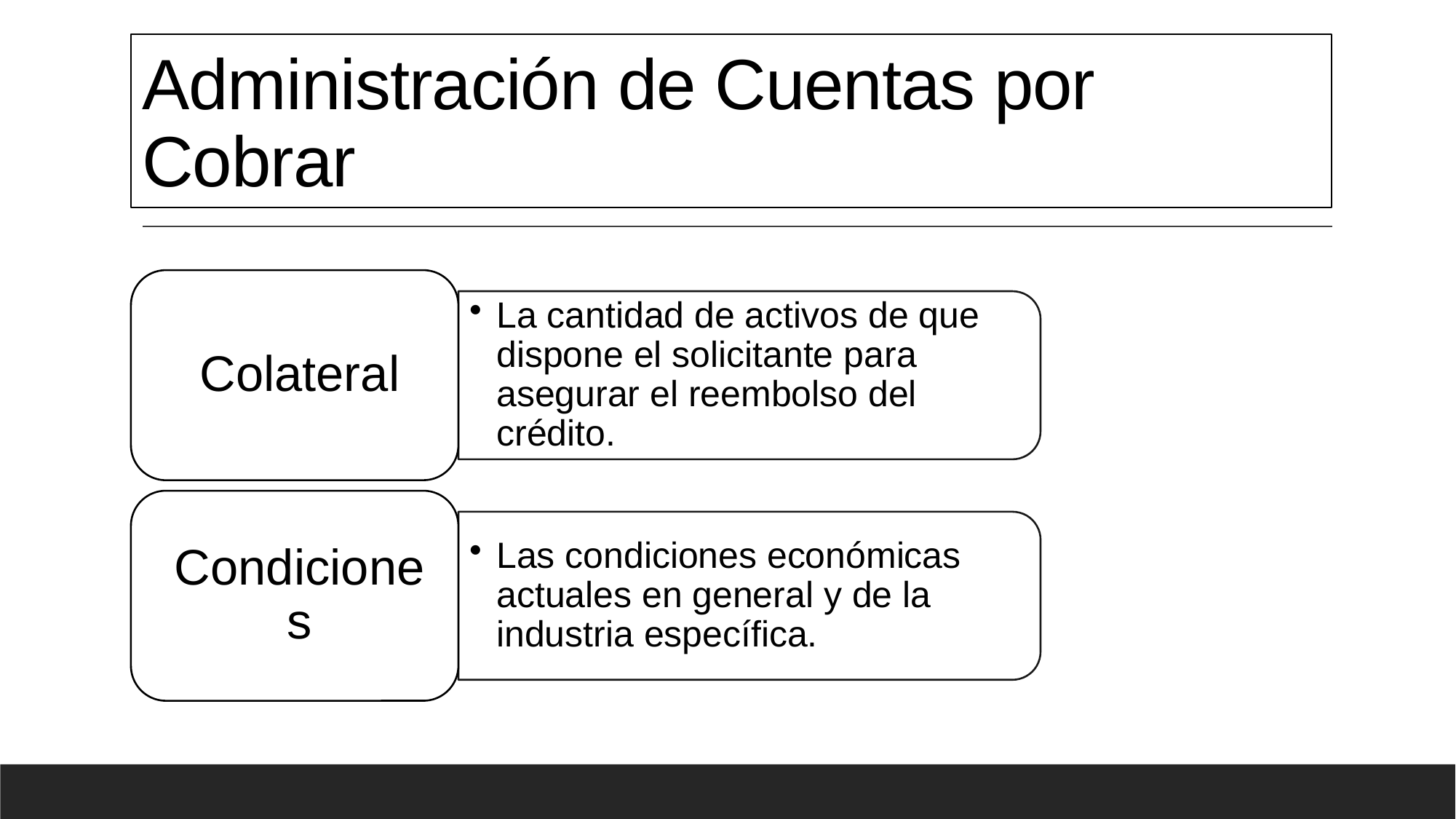

# Administración de Cuentas por Cobrar
La cantidad de activos de que dispone el solicitante para asegurar el reembolso del crédito.
Colateral
Las condiciones económicas actuales en general y de la industria específica.
Condiciones